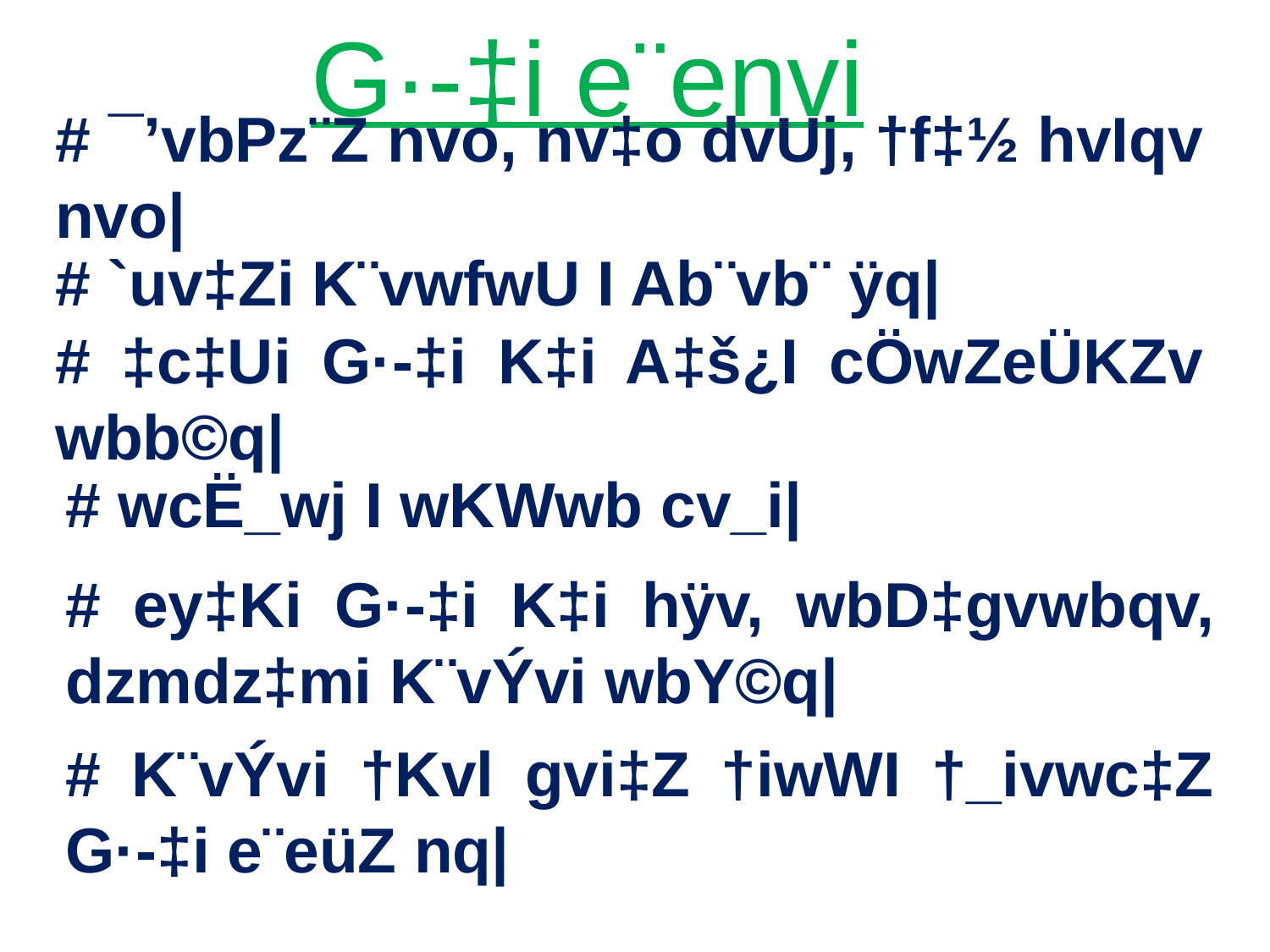

G·-‡i e¨envi
# ¯’vbPz¨Z nvo, nv‡o dvUj, †f‡½ hvIqv nvo|
# `uv‡Zi K¨vwfwU I Ab¨vb¨ ÿq|
# ‡c‡Ui G·-‡i K‡i A‡š¿I cÖwZeÜKZv wbb©q|
# wcË_wj I wKWwb cv_i|
# ey‡Ki G·-‡i K‡i hÿv, wbD‡gvwbqv, dzmdz‡mi K¨vÝvi wbY©q|
# K¨vÝvi †Kvl gvi‡Z †iwWI †_ivwc‡Z G·-‡i e¨eüZ nq|